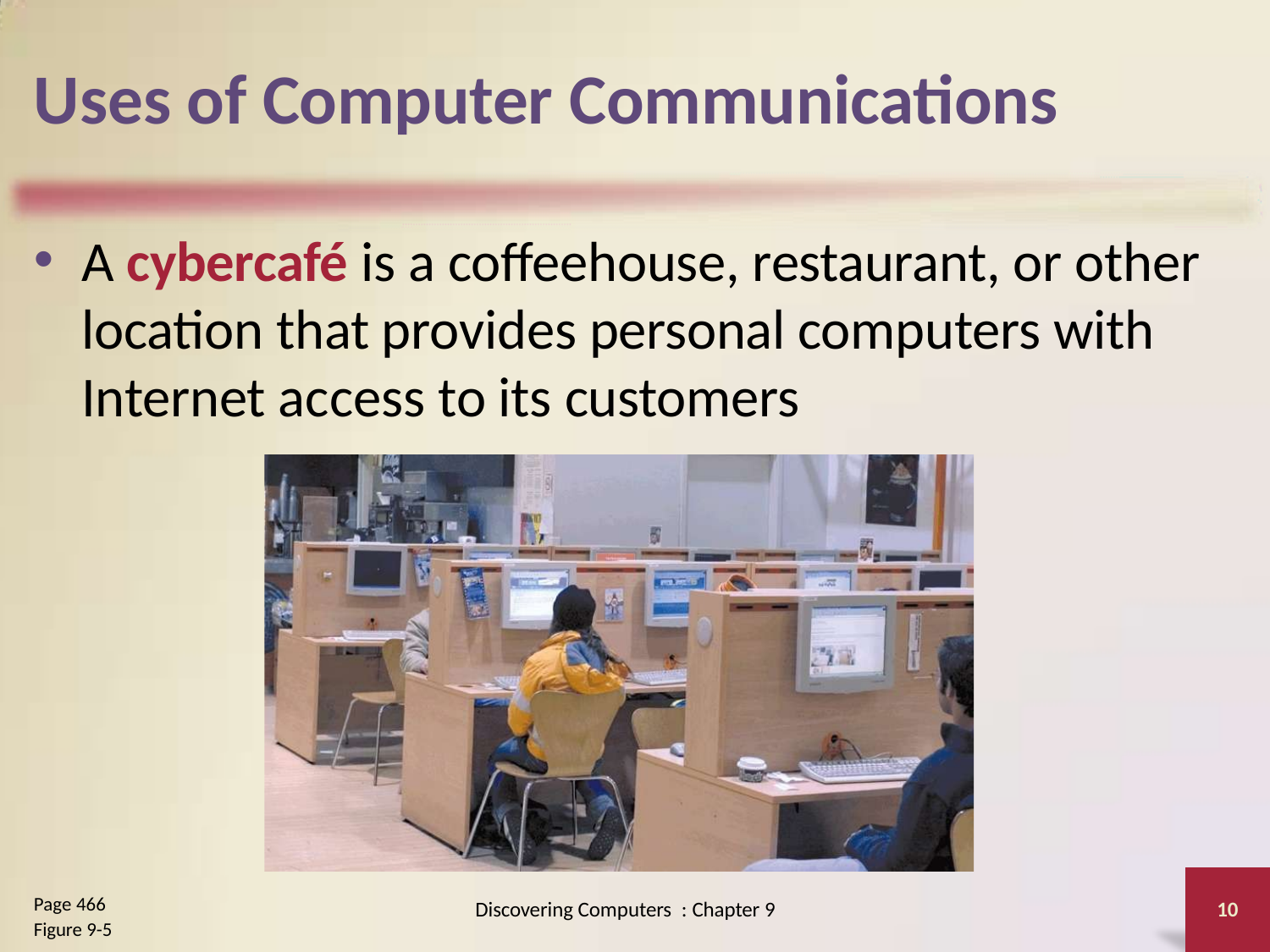

# Uses of Computer Communications
A cybercafé is a coffeehouse, restaurant, or other  location that provides personal computers with  Internet access to its customers

Page 466
Discovering Computers  : Chapter 9
10
Figure 9-5